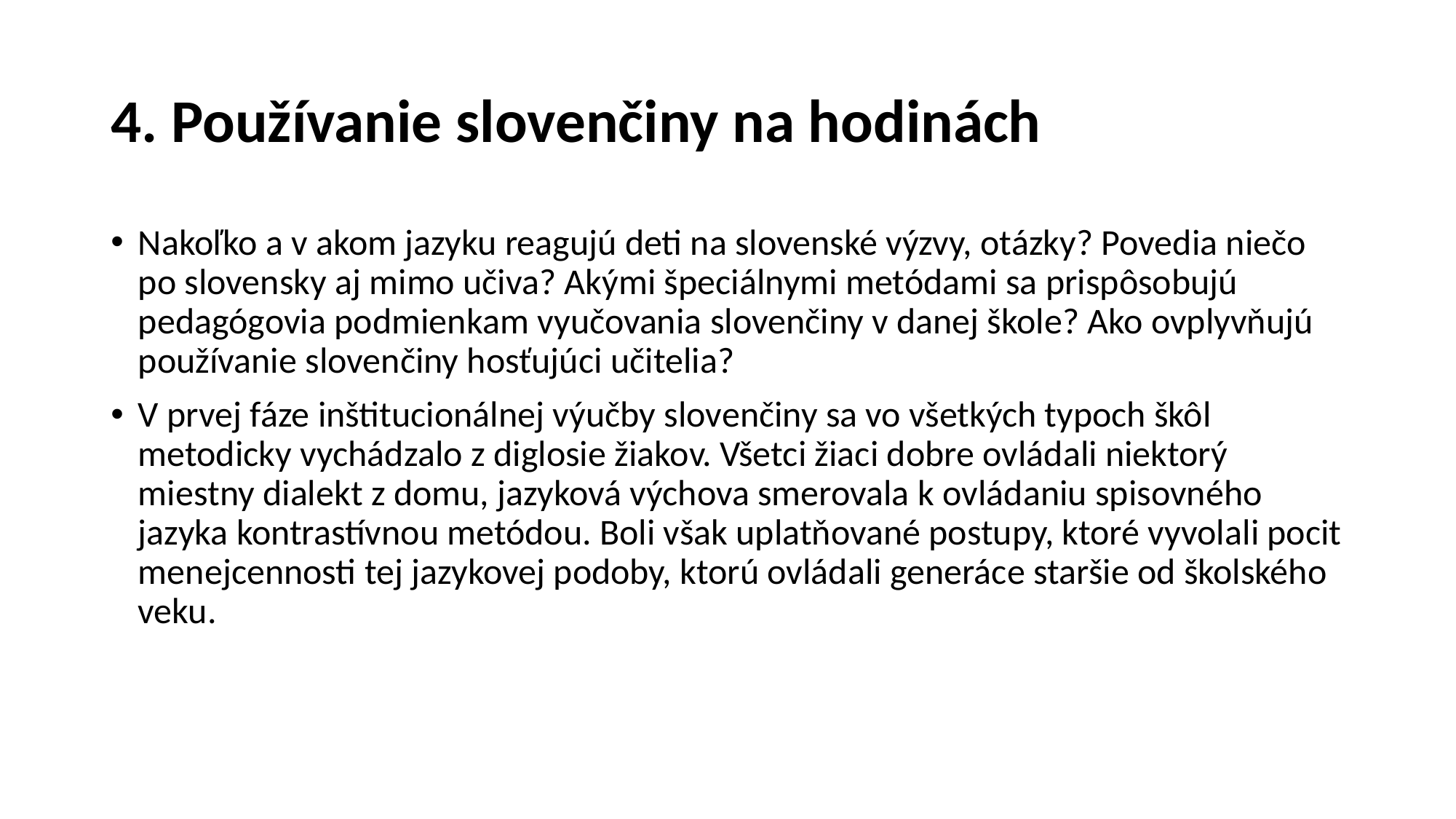

# 4. Používanie slovenčiny na hodinách
Nakoľko a v akom jazyku reagujú deti na slovenské výzvy, otázky? Povedia niečo po slovensky aj mimo učiva? Akými špeciálnymi metódami sa prispôsobujú pedagógovia podmienkam vyučovania slovenčiny v danej škole? Ako ovplyvňujú používanie slovenčiny hosťujúci učitelia?
V prvej fáze inštitucionálnej výučby slovenčiny sa vo všetkých typoch škôl metodicky vychádzalo z diglosie žiakov. Všetci žiaci dobre ovládali niektorý miestny dialekt z domu, jazyková výchova smerovala k ovládaniu spisovného jazyka kontrastívnou metódou. Boli však uplatňované postupy, ktoré vyvolali pocit menejcennosti tej jazykovej podoby, ktorú ovládali generáce staršie od školského veku.